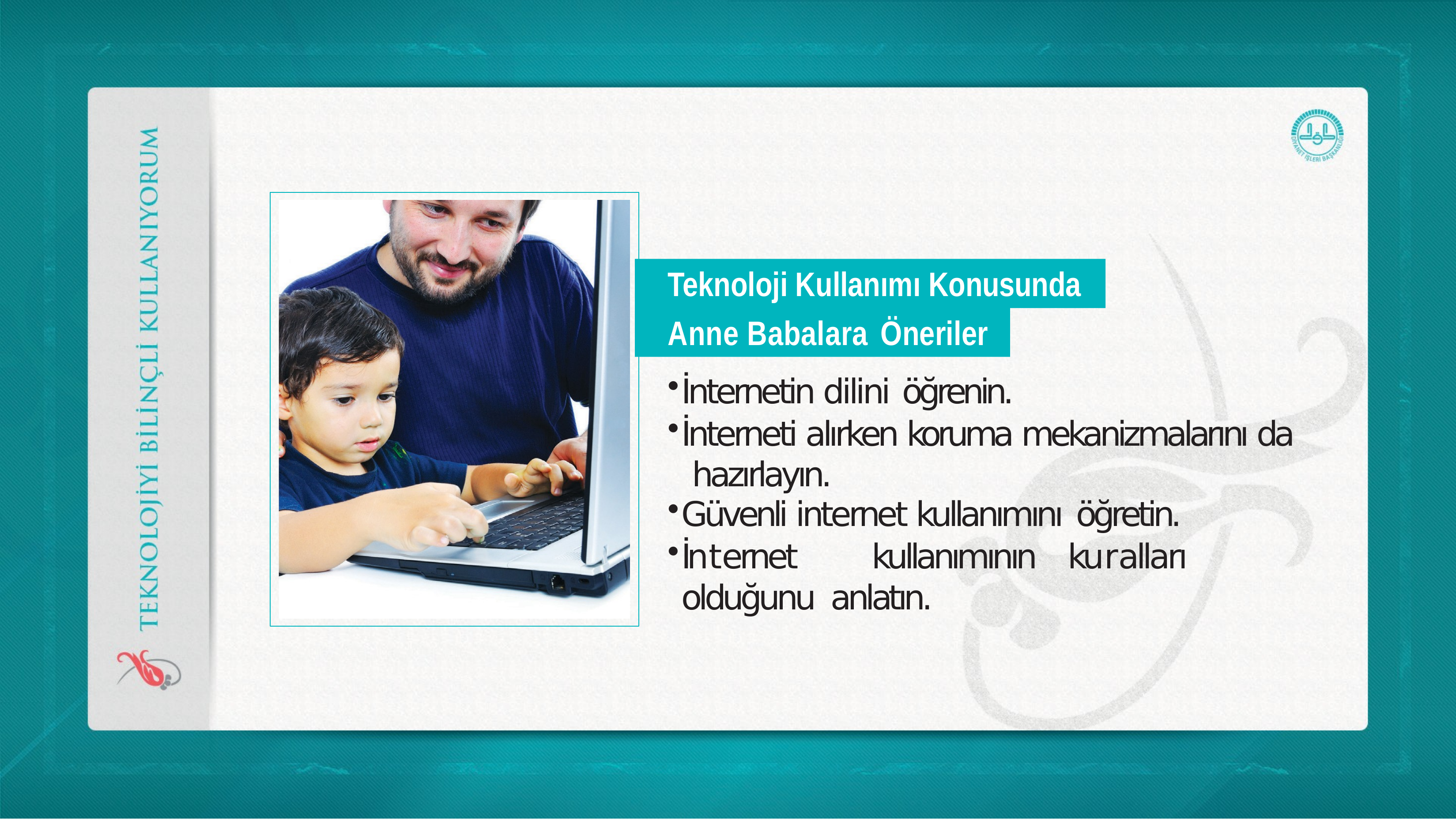

Teknoloji Kullanımı Konusunda  Anne Babalara Öneriler
İnternetin dilini öğrenin.
İnterneti alırken koruma mekanizmalarını da  hazırlayın.
Güvenli internet kullanımını öğretin.
İnternet	kullanımının	kuralları	olduğunu  anlatın.